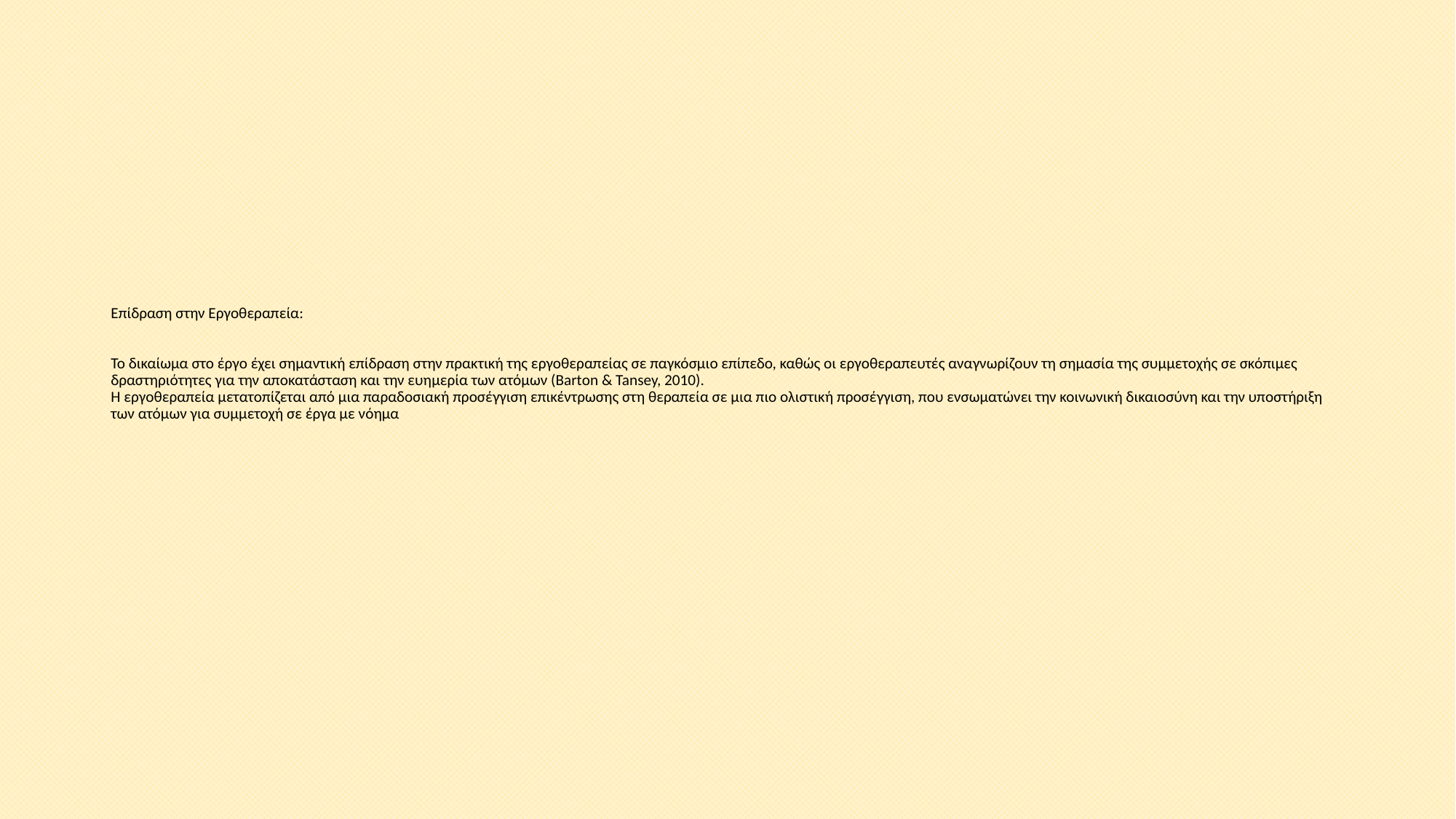

# Επίδραση στην Εργοθεραπεία: Το δικαίωμα στο έργο έχει σημαντική επίδραση στην πρακτική της εργοθεραπείας σε παγκόσμιο επίπεδο, καθώς οι εργοθεραπευτές αναγνωρίζουν τη σημασία της συμμετοχής σε σκόπιμες δραστηριότητες για την αποκατάσταση και την ευημερία των ατόμων (Barton & Tansey, 2010). Η εργοθεραπεία μετατοπίζεται από μια παραδοσιακή προσέγγιση επικέντρωσης στη θεραπεία σε μια πιο ολιστική προσέγγιση, που ενσωματώνει την κοινωνική δικαιοσύνη και την υποστήριξη των ατόμων για συμμετοχή σε έργα με νόημα